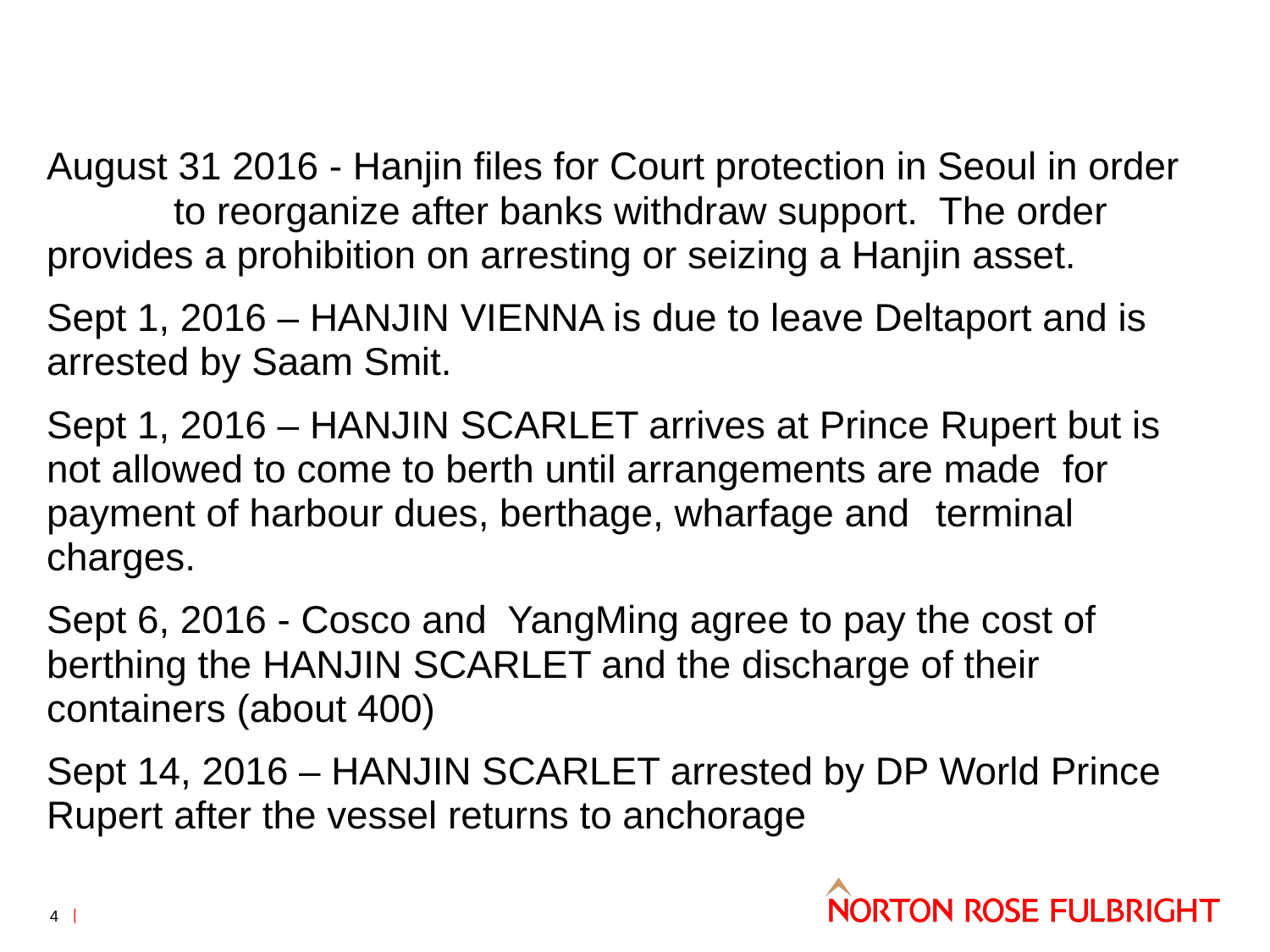

#
August 31 2016 - Hanjin files for Court protection in Seoul in order 	to reorganize after banks withdraw support.  The order 	provides a prohibition on arresting or seizing a Hanjin asset.
Sept 1, 2016 – HANJIN VIENNA is due to leave Deltaport and is 	arrested by Saam Smit.
Sept 1, 2016 – HANJIN SCARLET arrives at Prince Rupert but is 	not allowed to come to berth until arrangements are made 	for payment of harbour dues, berthage, wharfage and 	terminal charges.
Sept 6, 2016 - Cosco and  YangMing agree to pay the cost of 	berthing the HANJIN SCARLET and the discharge of their 	containers (about 400)
Sept 14, 2016 – HANJIN SCARLET arrested by DP World Prince 	Rupert after the vessel returns to anchorage

4